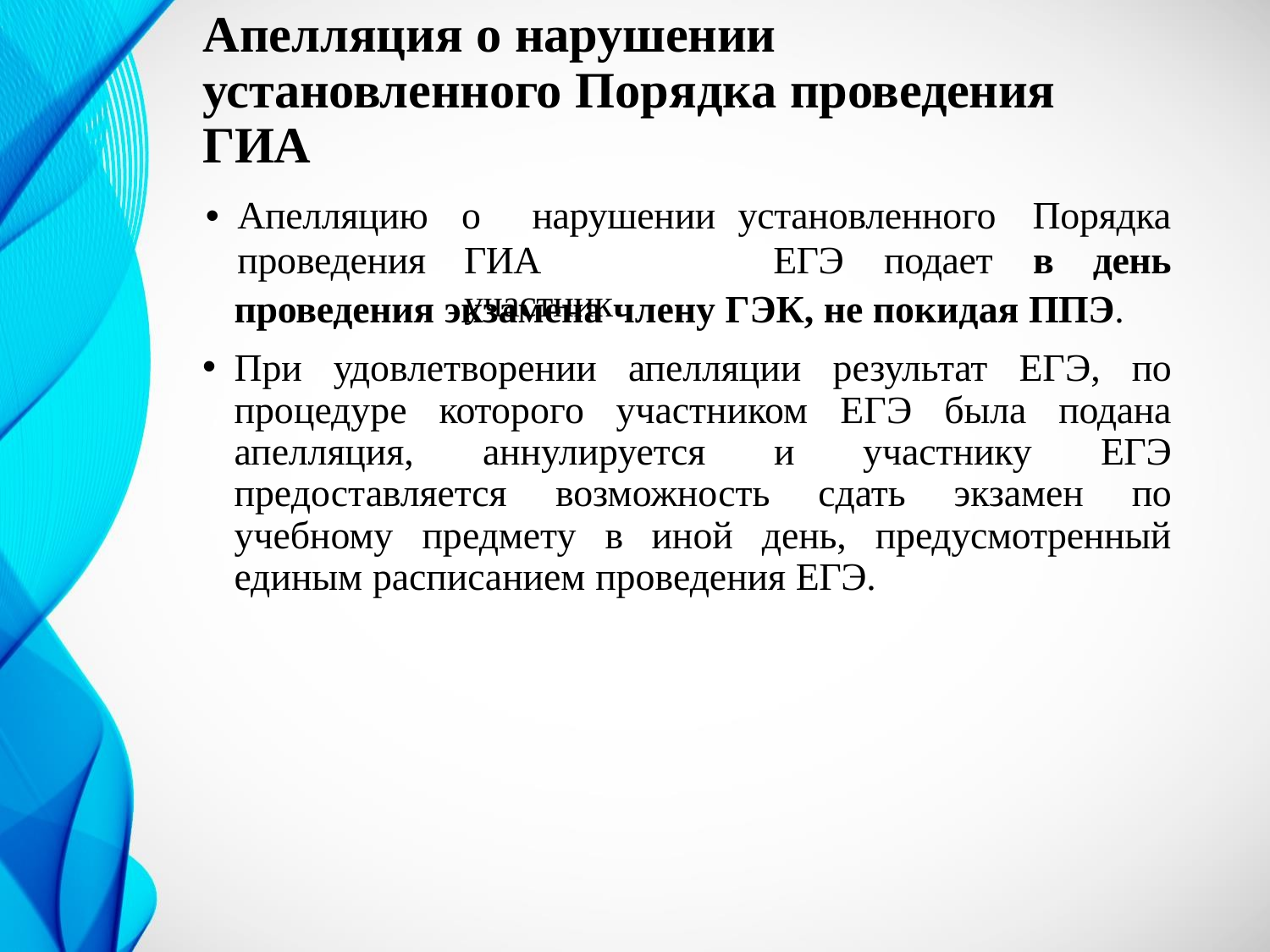

# Апелляция о нарушении установленного Порядка проведения ГИА
| Апелляцию | о нарушении | установленного | Порядка |
| --- | --- | --- | --- |
| проведения | ГИА участник | ЕГЭ подает | в день |
проведения экзамена члену ГЭК, не покидая ППЭ.
При  удовлетворении  апелляции  результат  ЕГЭ,  по процедуре  которого  участником  ЕГЭ  была  подана апелляция,    аннулируется    и    участнику    ЕГЭ предоставляется   возможность   сдать   экзамен   по учебному  предмету  в  иной  день,  предусмотренный единым расписанием проведения ЕГЭ.